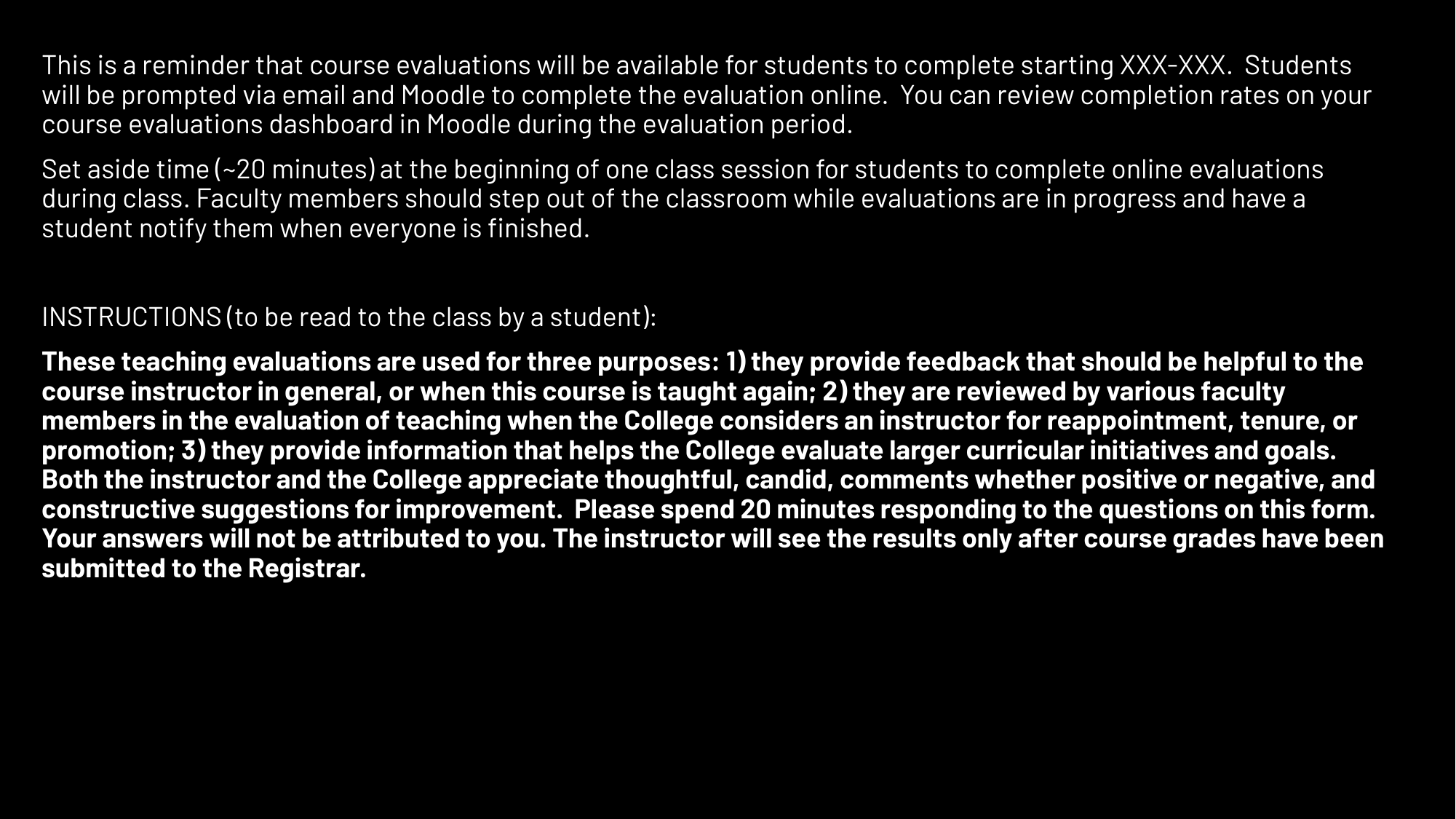

This is a reminder that course evaluations will be available for students to complete starting XXX-XXX.  Students will be prompted via email and Moodle to complete the evaluation online.  You can review completion rates on your course evaluations dashboard in Moodle during the evaluation period.
Set aside time (~20 minutes) at the beginning of one class session for students to complete online evaluations during class. Faculty members should step out of the classroom while evaluations are in progress and have a student notify them when everyone is finished.

INSTRUCTIONS (to be read to the class by a student):
These teaching evaluations are used for three purposes: 1) they provide feedback that should be helpful to the course instructor in general, or when this course is taught again; 2) they are reviewed by various faculty members in the evaluation of teaching when the College considers an instructor for reappointment, tenure, or promotion; 3) they provide information that helps the College evaluate larger curricular initiatives and goals. Both the instructor and the College appreciate thoughtful, candid, comments whether positive or negative, and constructive suggestions for improvement.  Please spend 20 minutes responding to the questions on this form. Your answers will not be attributed to you. The instructor will see the results only after course grades have been submitted to the Registrar.